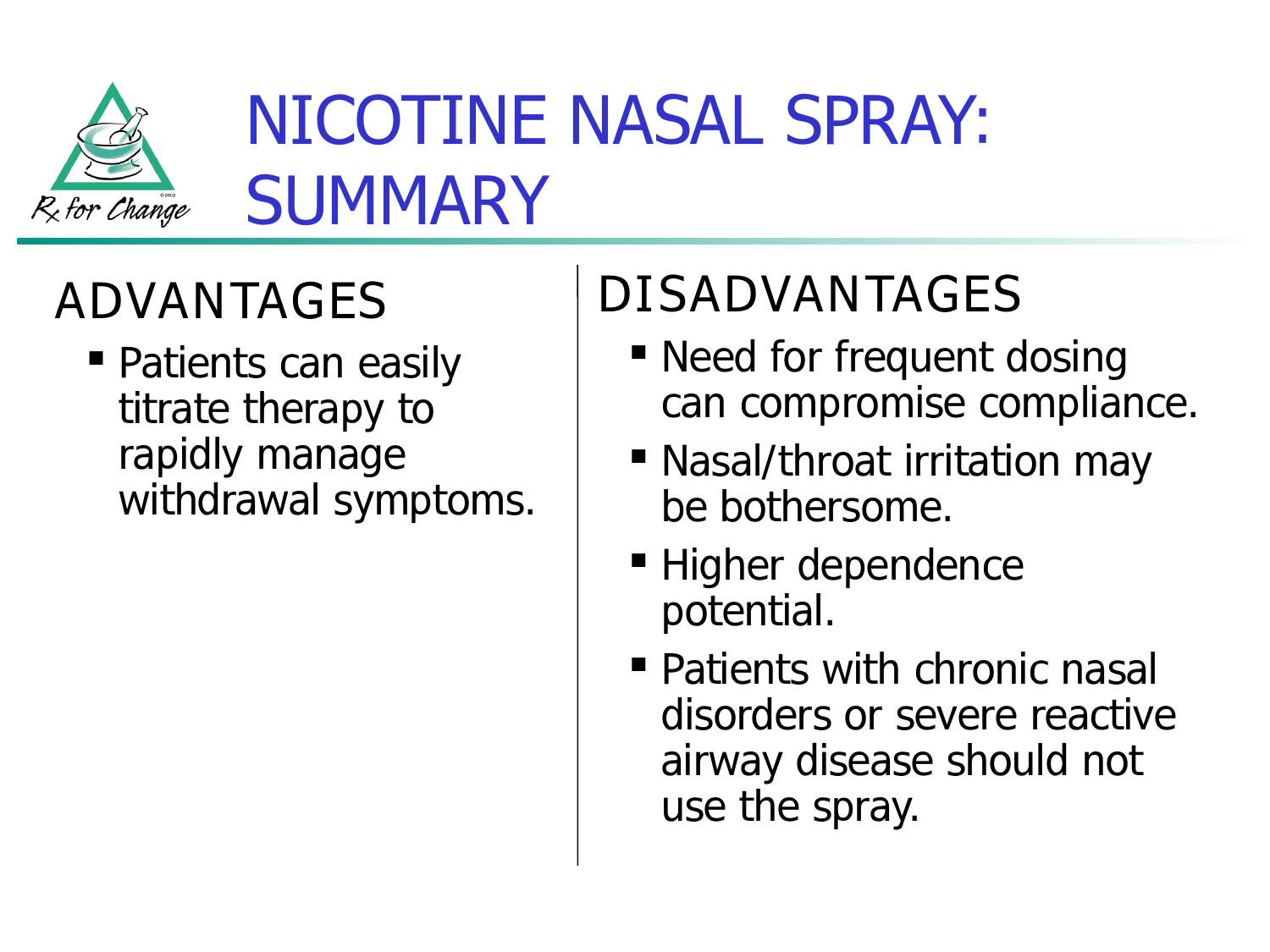

NICOTINE NASAL SPRAY:
SUMMARY
ADVANTAGES
Patients can easily titrate therapy to rapidly manage withdrawal symptoms.

DISADVANTAGES
Need for frequent dosing can compromise compliance.
Nasal/throat irritation may be bothersome.
Higher dependence potential.
Patients with chronic nasal disorders or severe reactive airway disease should not use the spray.